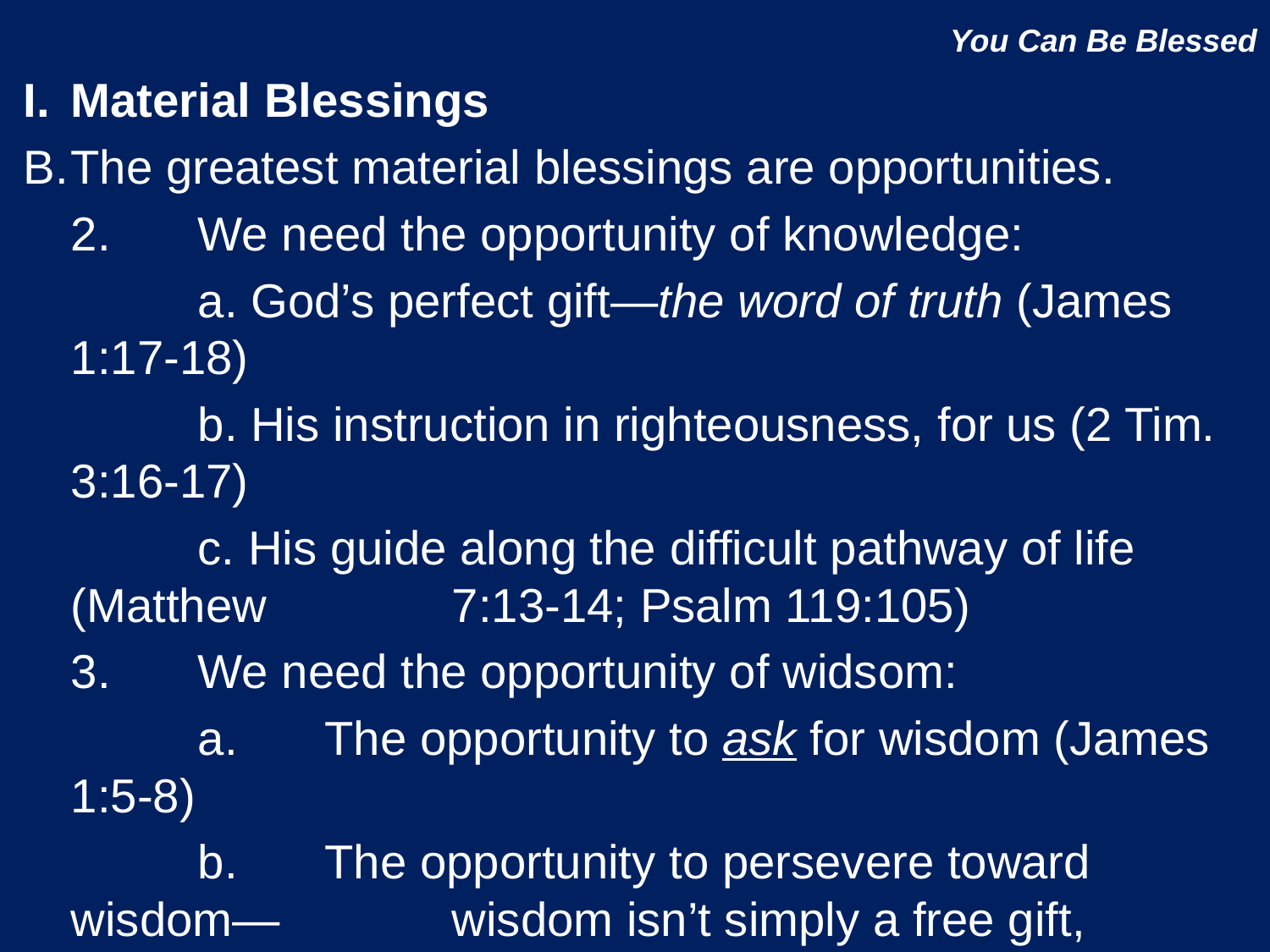

# You Can Be Blessed
I.	Material Blessings
B.	The greatest material blessings are opportunities.
	2.	We need the opportunity of knowledge:
		a. God’s perfect gift—the word of truth (James 1:17-18)
		b. His instruction in righteousness, for us (2 Tim. 3:16-17)
		c. His guide along the difficult pathway of life (Matthew 		7:13-14; Psalm 119:105)
	3.	We need the opportunity of widsom:
		a.	The opportunity to ask for wisdom (James 1:5-8)
		b.	The opportunity to persevere toward wisdom—		wisdom isn’t simply a free gift, wisdom is earned 		by surival (Romans 5:1-5; 1 Peter 1:6-9)